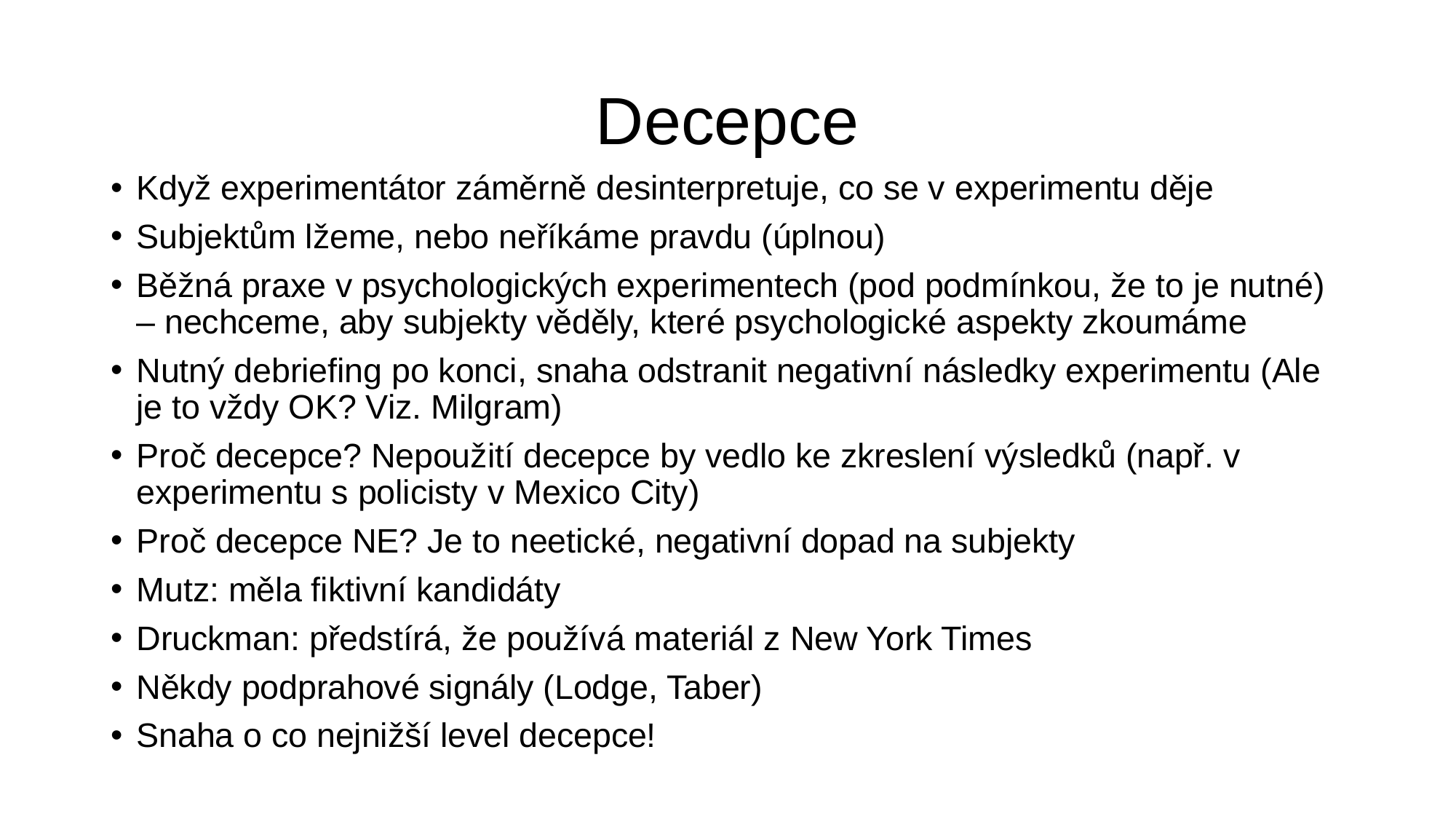

# Decepce
Když experimentátor záměrně desinterpretuje, co se v experimentu děje
Subjektům lžeme, nebo neříkáme pravdu (úplnou)
Běžná praxe v psychologických experimentech (pod podmínkou, že to je nutné) – nechceme, aby subjekty věděly, které psychologické aspekty zkoumáme
Nutný debriefing po konci, snaha odstranit negativní následky experimentu (Ale je to vždy OK? Viz. Milgram)
Proč decepce? Nepoužití decepce by vedlo ke zkreslení výsledků (např. v experimentu s policisty v Mexico City)
Proč decepce NE? Je to neetické, negativní dopad na subjekty
Mutz: měla fiktivní kandidáty
Druckman: předstírá, že používá materiál z New York Times
Někdy podprahové signály (Lodge, Taber)
Snaha o co nejnižší level decepce!